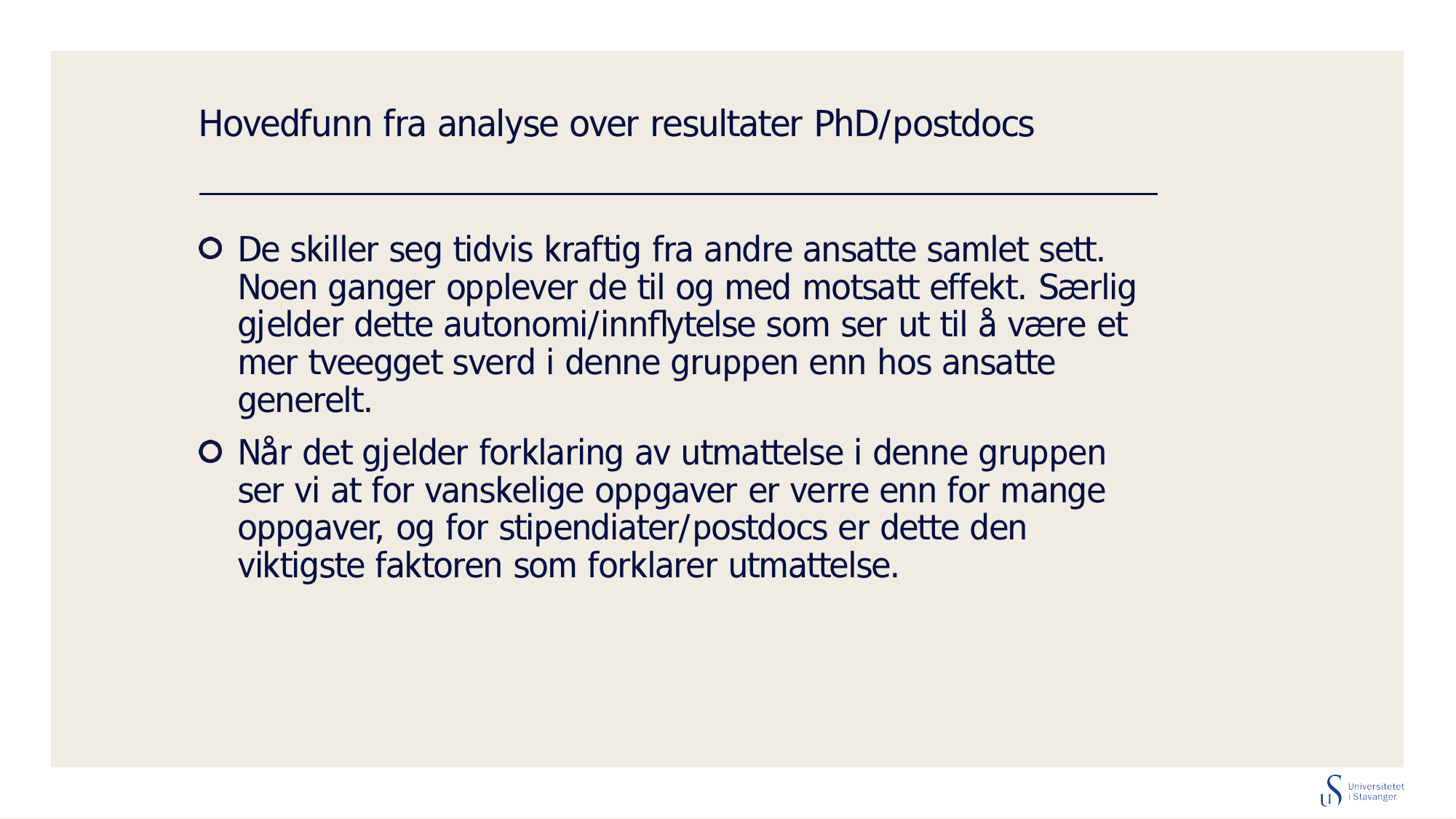

# Hovedfunn fra analyse over resultater PhD/postdocs
De skiller seg tidvis kraftig fra andre ansatte samlet sett. Noen ganger opplever de til og med motsatt effekt. Særlig gjelder dette autonomi/innflytelse som ser ut til å være et mer tveegget sverd i denne gruppen enn hos ansatte generelt.
Når det gjelder forklaring av utmattelse i denne gruppen ser vi at for vanskelige oppgaver er verre enn for mange oppgaver, og for stipendiater/postdocs er dette den viktigste faktoren som forklarer utmattelse.